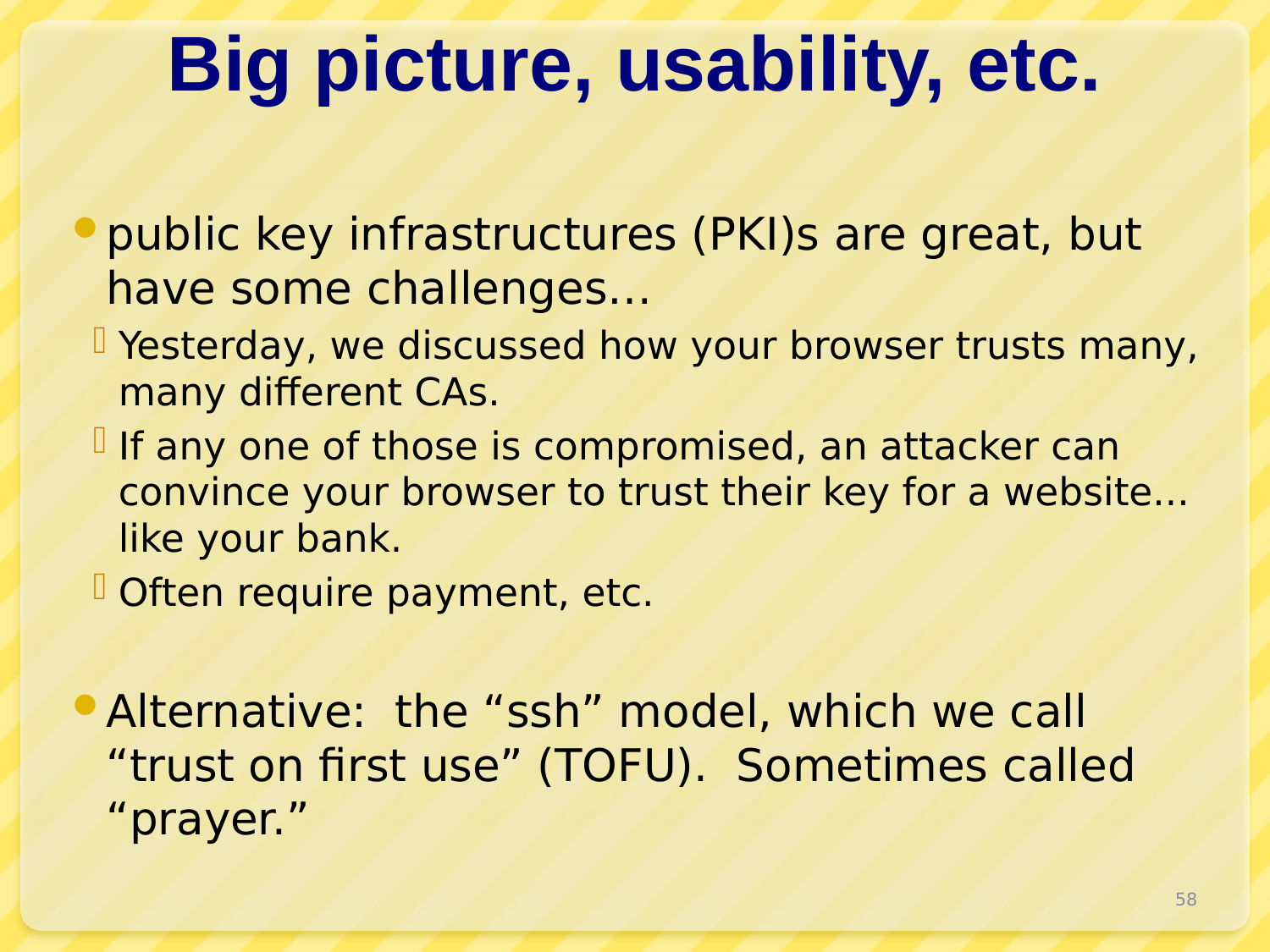

# Big picture, usability, etc.
public key infrastructures (PKI)s are great, but have some challenges…
Yesterday, we discussed how your browser trusts many, many different CAs.
If any one of those is compromised, an attacker can convince your browser to trust their key for a website... like your bank.
Often require payment, etc.

Alternative:  the “ssh” model, which we call “trust on first use” (TOFU).  Sometimes called “prayer.”
58